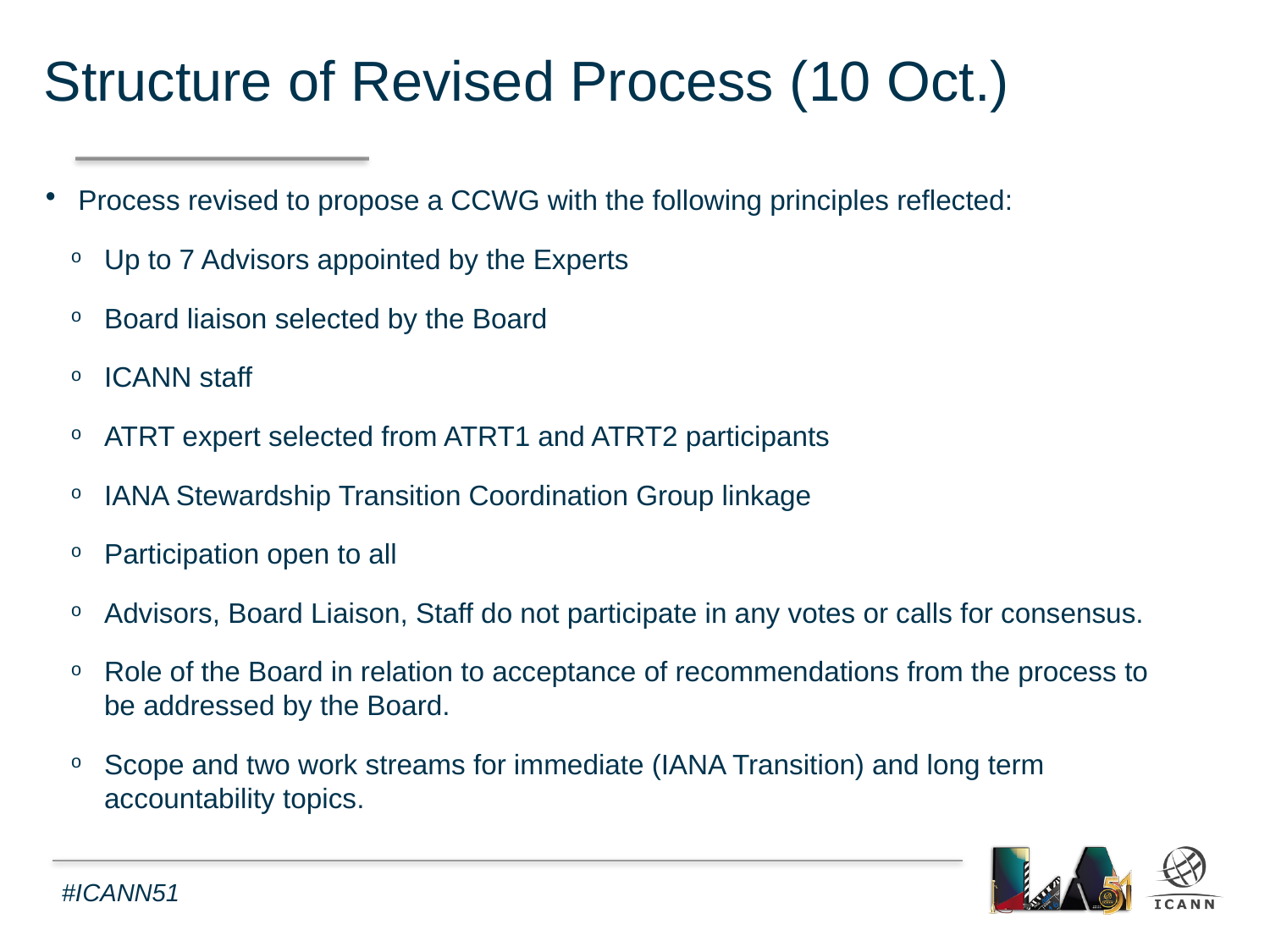

Structure of Revised Process (10 Oct.)
Process revised to propose a CCWG with the following principles reflected:
Up to 7 Advisors appointed by the Experts
Board liaison selected by the Board
ICANN staff
ATRT expert selected from ATRT1 and ATRT2 participants
IANA Stewardship Transition Coordination Group linkage
Participation open to all
Advisors, Board Liaison, Staff do not participate in any votes or calls for consensus.
Role of the Board in relation to acceptance of recommendations from the process to be addressed by the Board.
Scope and two work streams for immediate (IANA Transition) and long term accountability topics.